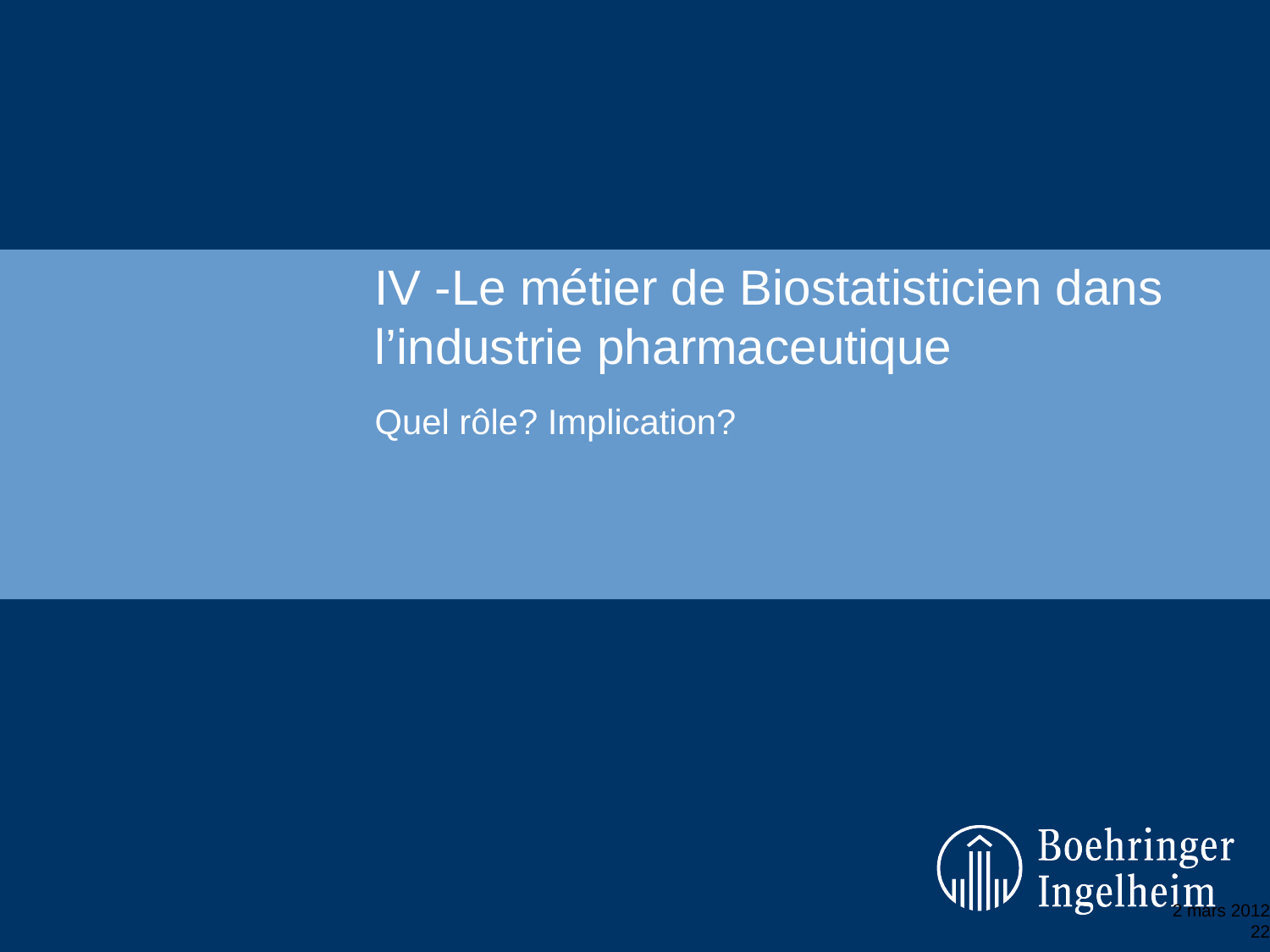

# IV -Le métier de Biostatisticien dans l’industrie pharmaceutique
Quel rôle? Implication?

2 mars 2012
22